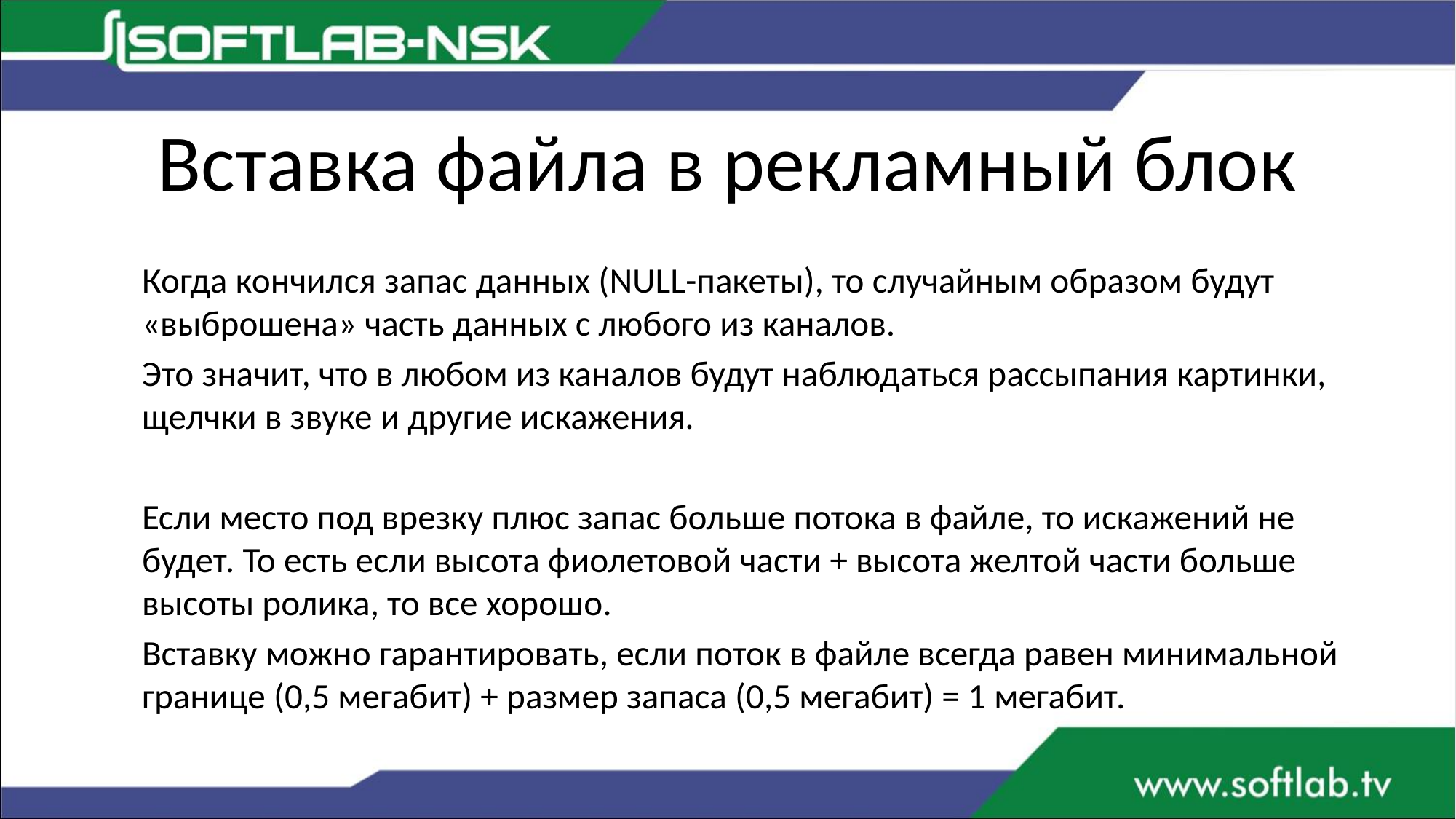

# Вставка файла в рекламный блок
	Когда кончился запас данных (NULL-пакеты), то случайным образом будут «выброшена» часть данных с любого из каналов.
	Это значит, что в любом из каналов будут наблюдаться рассыпания картинки, щелчки в звуке и другие искажения.

	Если место под врезку плюс запас больше потока в файле, то искажений не будет. То есть если высота фиолетовой части + высота желтой части больше высоты ролика, то все хорошо.
	Вставку можно гарантировать, если поток в файле всегда равен минимальной границе (0,5 мегабит) + размер запаса (0,5 мегабит) = 1 мегабит.